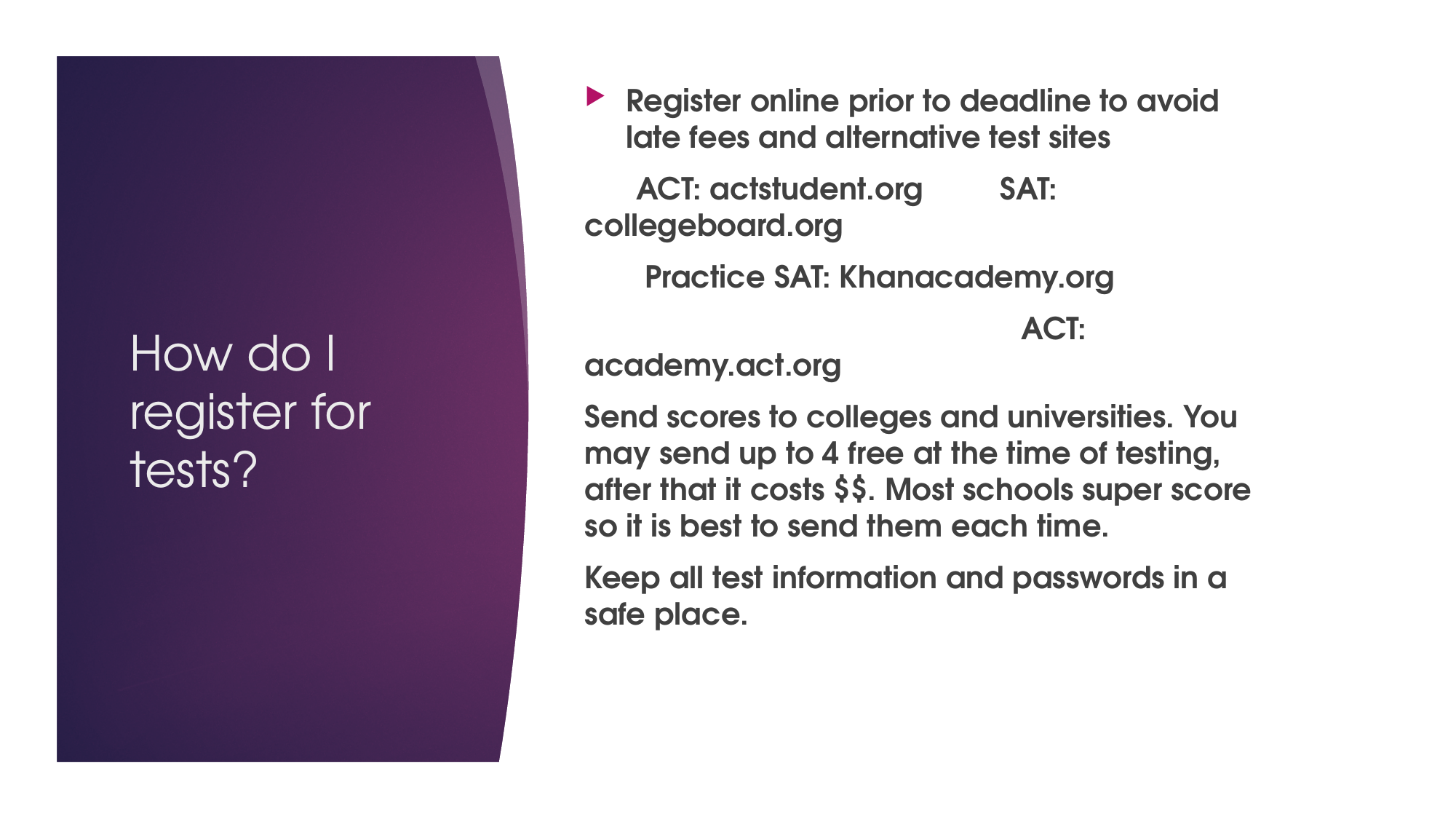

Register online prior to deadline to avoid late fees and alternative test sites
      ACT: actstudent.org         SAT: collegeboard.org
       Practice SAT: Khanacademy.org
				ACT: academy.act.org
Send scores to colleges and universities. You may send up to 4 free at the time of testing, after that it costs $$. Most schools super score so it is best to send them each time.
Keep all test information and passwords in a safe place.

# How do I register for tests?